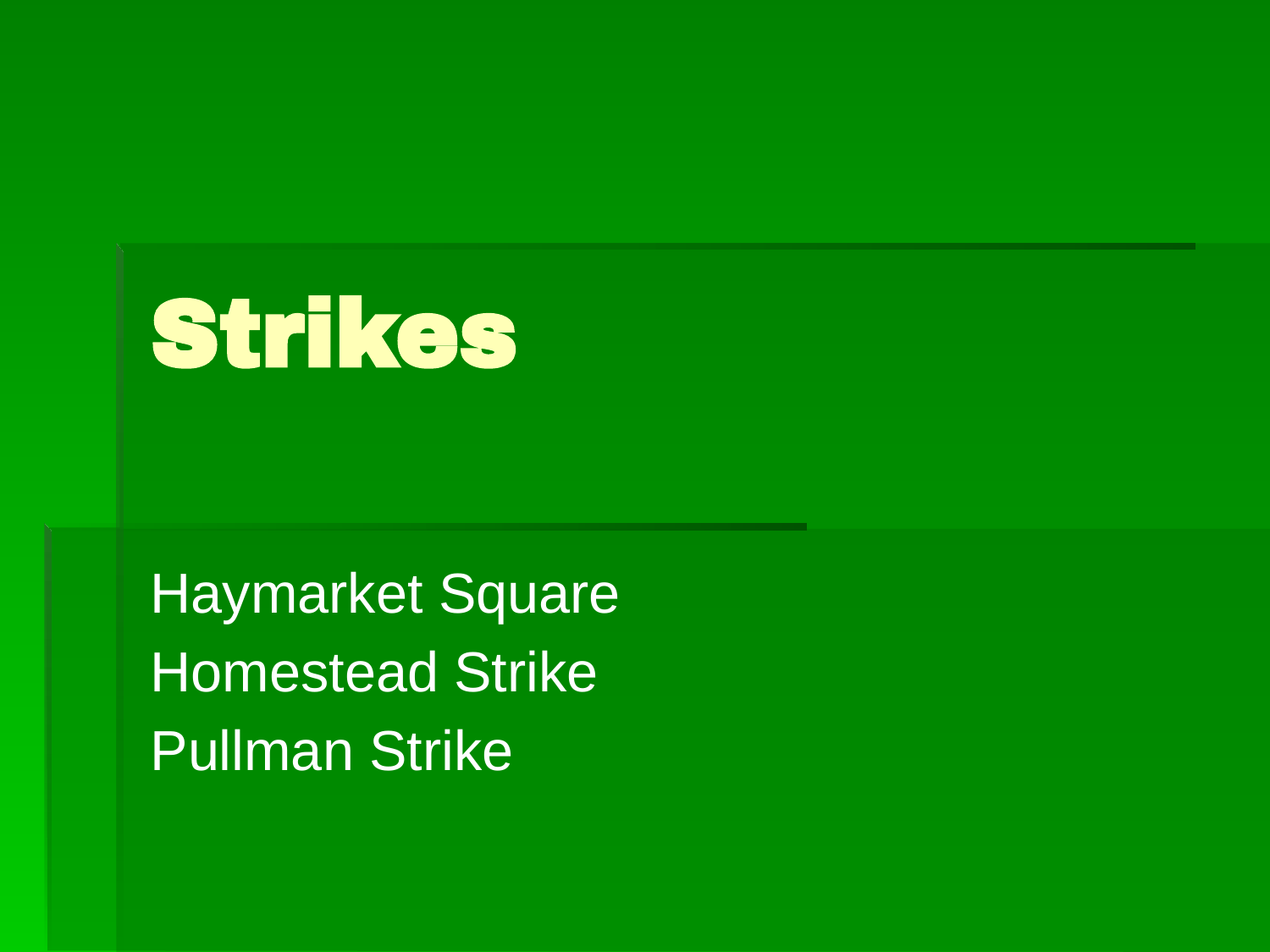

# Strikes
Haymarket Square
Homestead Strike
Pullman Strike